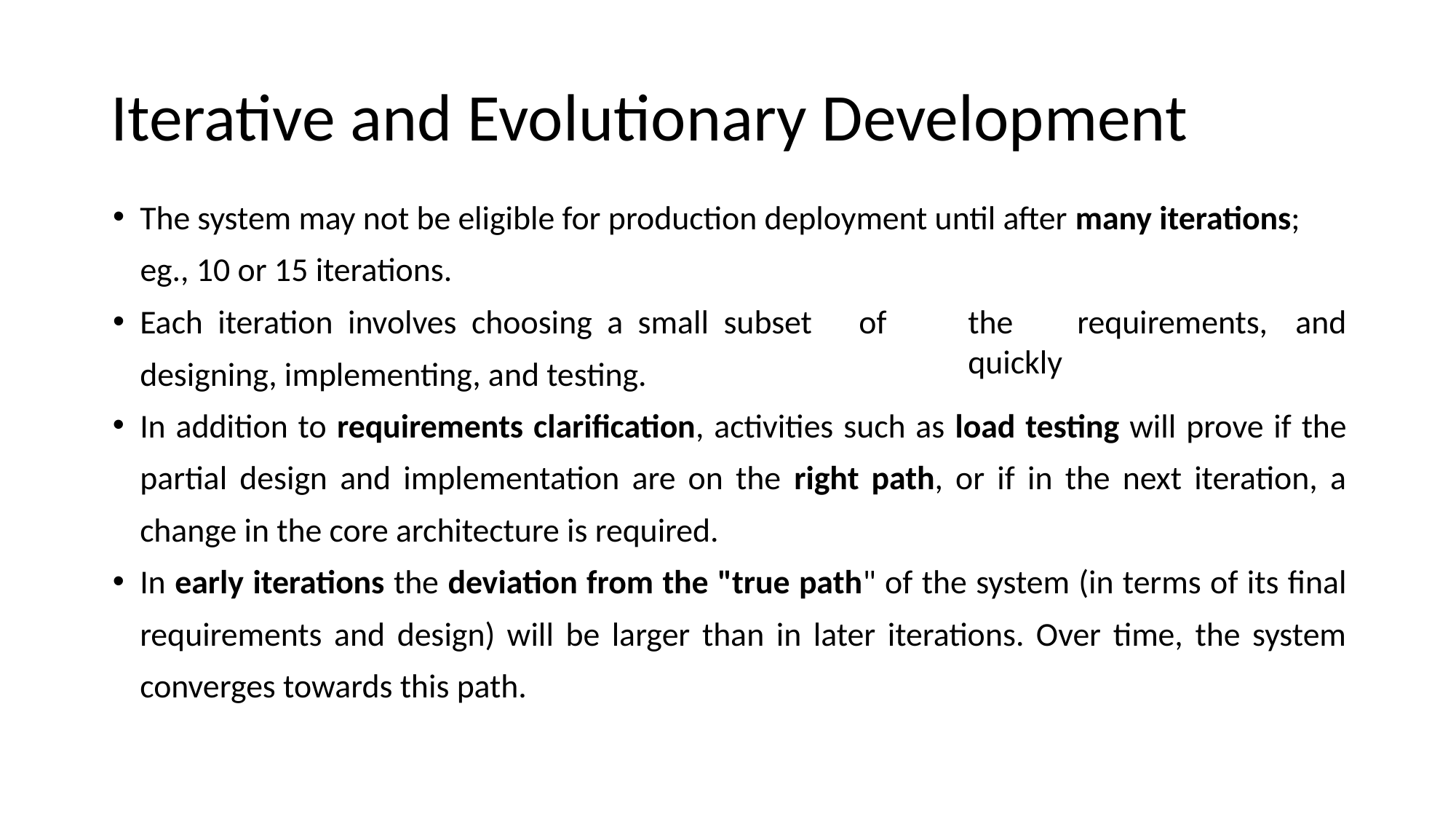

# Iterative and Evolutionary Development
The system may not be eligible for production deployment until after many iterations;
eg., 10 or 15 iterations.
Each  iteration  involves  choosing  a  small  subset
designing, implementing, and testing.
In addition to requirements clarification, activities such as load testing will prove if the partial design and implementation are on the right path, or if in the next iteration, a change in the core architecture is required.
In early iterations the deviation from the "true path" of the system (in terms of its final requirements and design) will be larger than in later iterations. Over time, the system converges towards this path.
of	the	requirements,	and	quickly